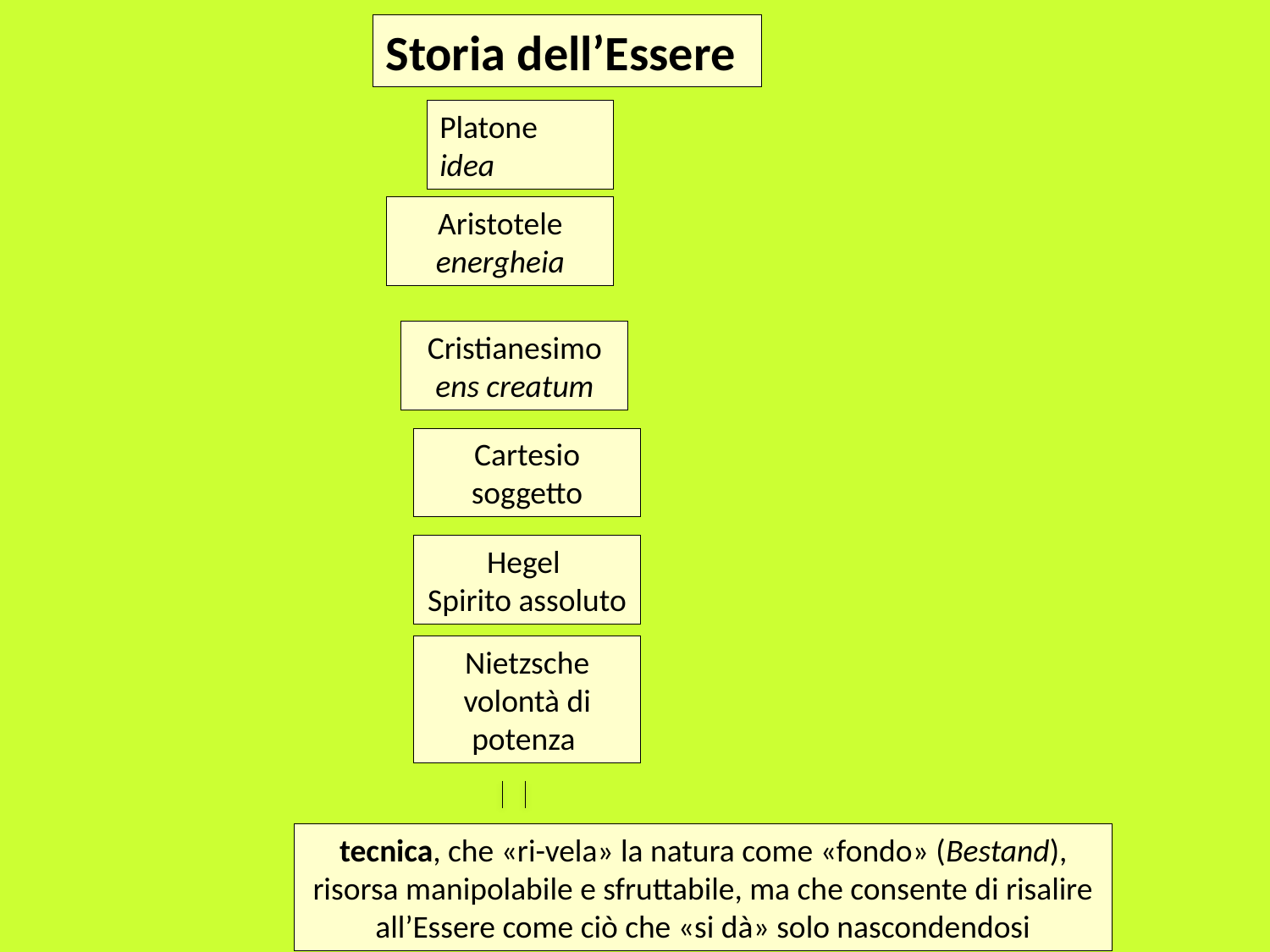

Storia dell’Essere
Platone
idea
Aristotele energheia
Cristianesimo ens creatum
Cartesio soggetto
Hegel
Spirito assoluto
Nietzsche volontà di potenza
tecnica, che «ri-vela» la natura come «fondo» (Bestand), risorsa manipolabile e sfruttabile, ma che consente di risalire all’Essere come ciò che «si dà» solo nascondendosi